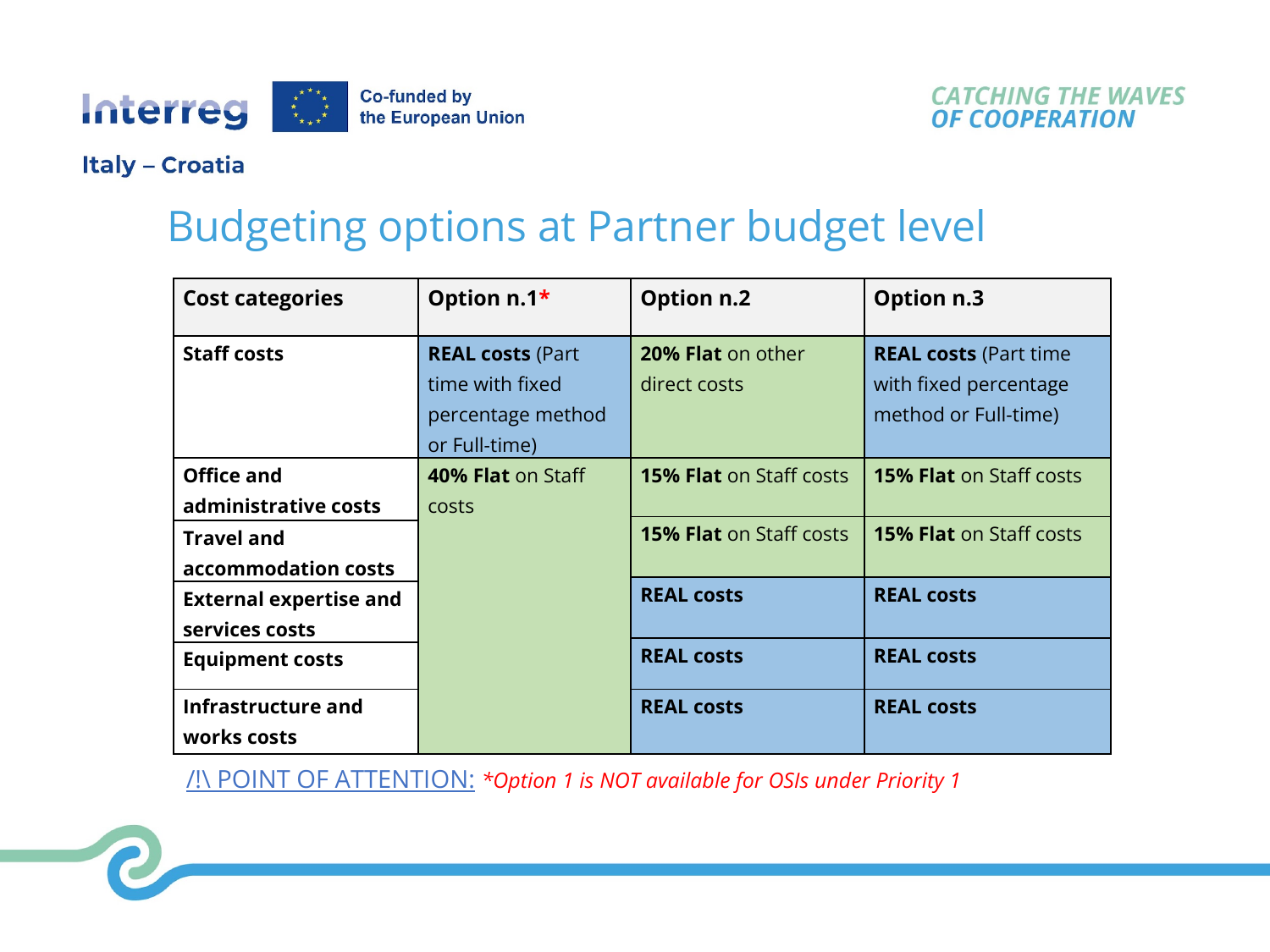

Budgeting options at Partner budget level
| Cost categories | Option n.1\* | Option n.2 | Option n.3 |
| --- | --- | --- | --- |
| Staff costs | REAL costs (Part time with fixed percentage method or Full-time) | 20% Flat on other direct costs | REAL costs (Part time with fixed percentage method or Full-time) |
| Office and administrative costs | 40% Flat on Staff costs | 15% Flat on Staff costs | 15% Flat on Staff costs |
|  |  | 15% Flat on Staff costs | 15% Flat on Staff costs |
| Travel and accommodation costs |  |  |  |
|  |  | REAL costs | REAL costs |
| External expertise and services costs |  |  |  |
|  |  | REAL costs | REAL costs |
| Equipment costs |  |  |  |
| Infrastructure and works costs |  | REAL costs | REAL costs |
/!\ POINT OF ATTENTION: *Option 1 is NOT available for OSIs under Priority 1